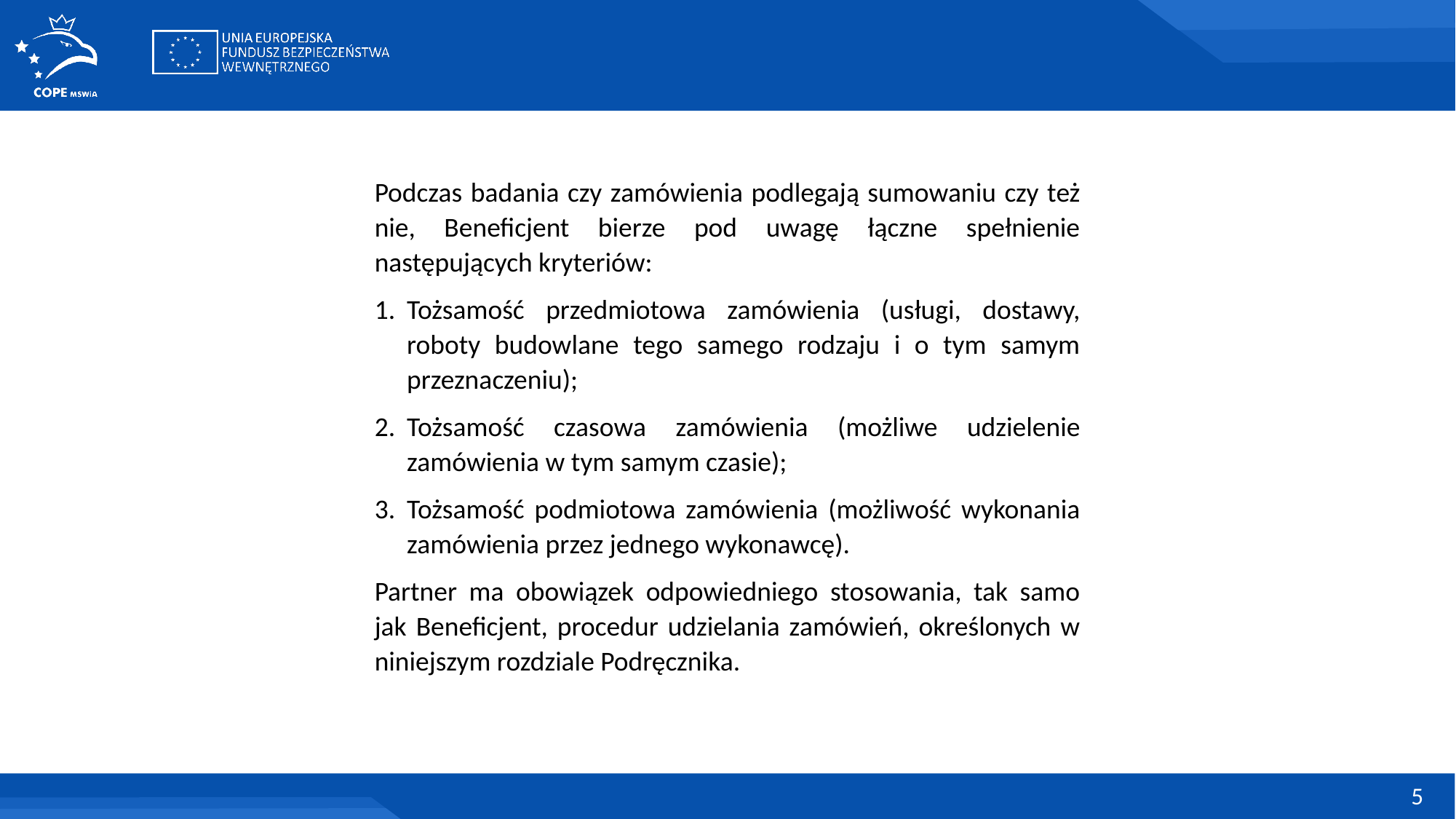

Podczas badania czy zamówienia podlegają sumowaniu czy też nie, Beneficjent bierze pod uwagę łączne spełnienie następujących kryteriów:
1.	Tożsamość przedmiotowa zamówienia (usługi, dostawy, roboty budowlane tego samego rodzaju i o tym samym przeznaczeniu);
2.	Tożsamość czasowa zamówienia (możliwe udzielenie zamówienia w tym samym czasie);
3.	Tożsamość podmiotowa zamówienia (możliwość wykonania zamówienia przez jednego wykonawcę).
Partner ma obowiązek odpowiedniego stosowania, tak samo jak Beneficjent, procedur udzielania zamówień, określonych w niniejszym rozdziale Podręcznika.

5